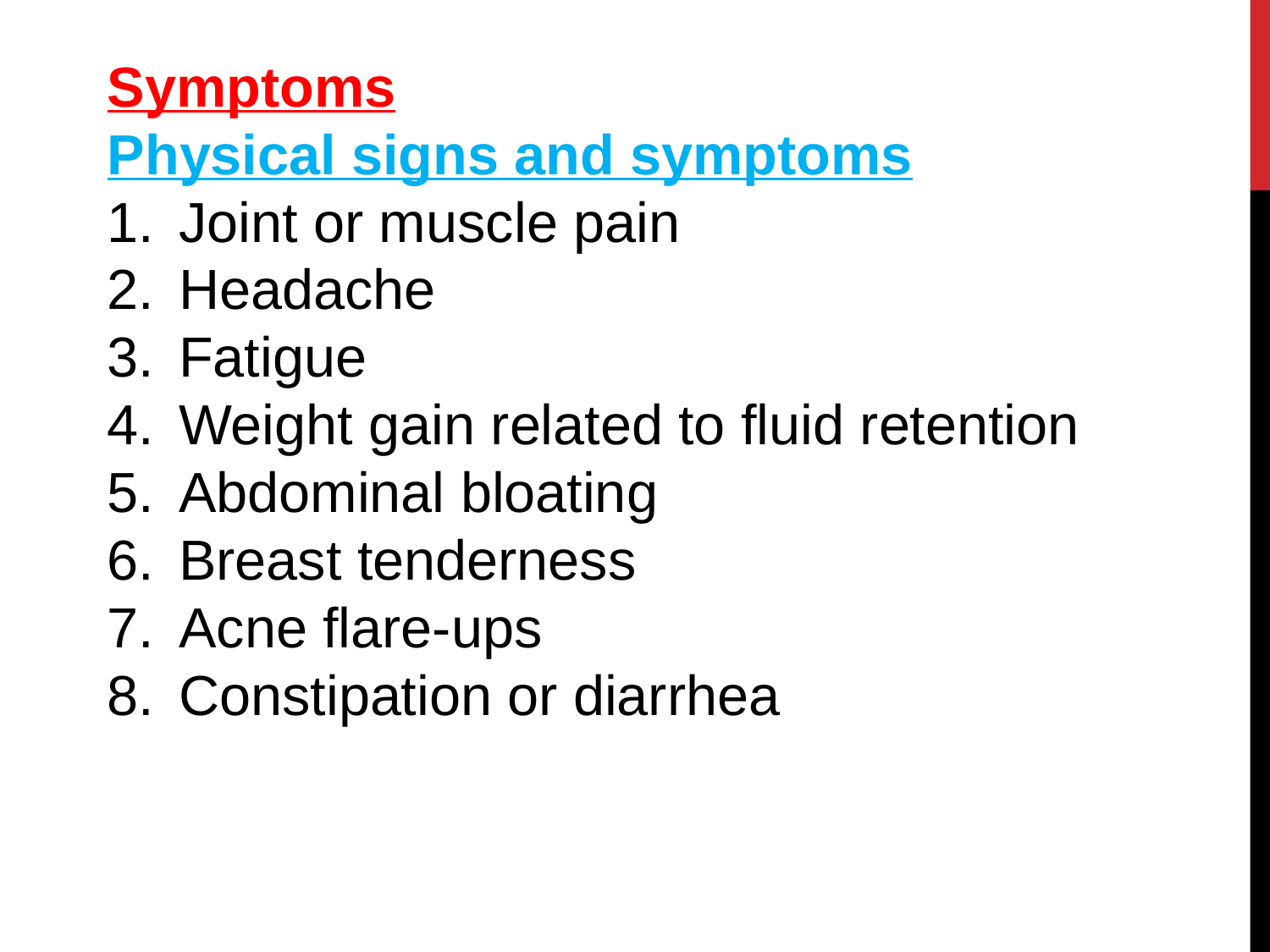

Symptoms
Physical signs and symptoms
Joint or muscle pain
Headache
Fatigue
Weight gain related to fluid retention
Abdominal bloating
Breast tenderness
Acne flare-ups
Constipation or diarrhea